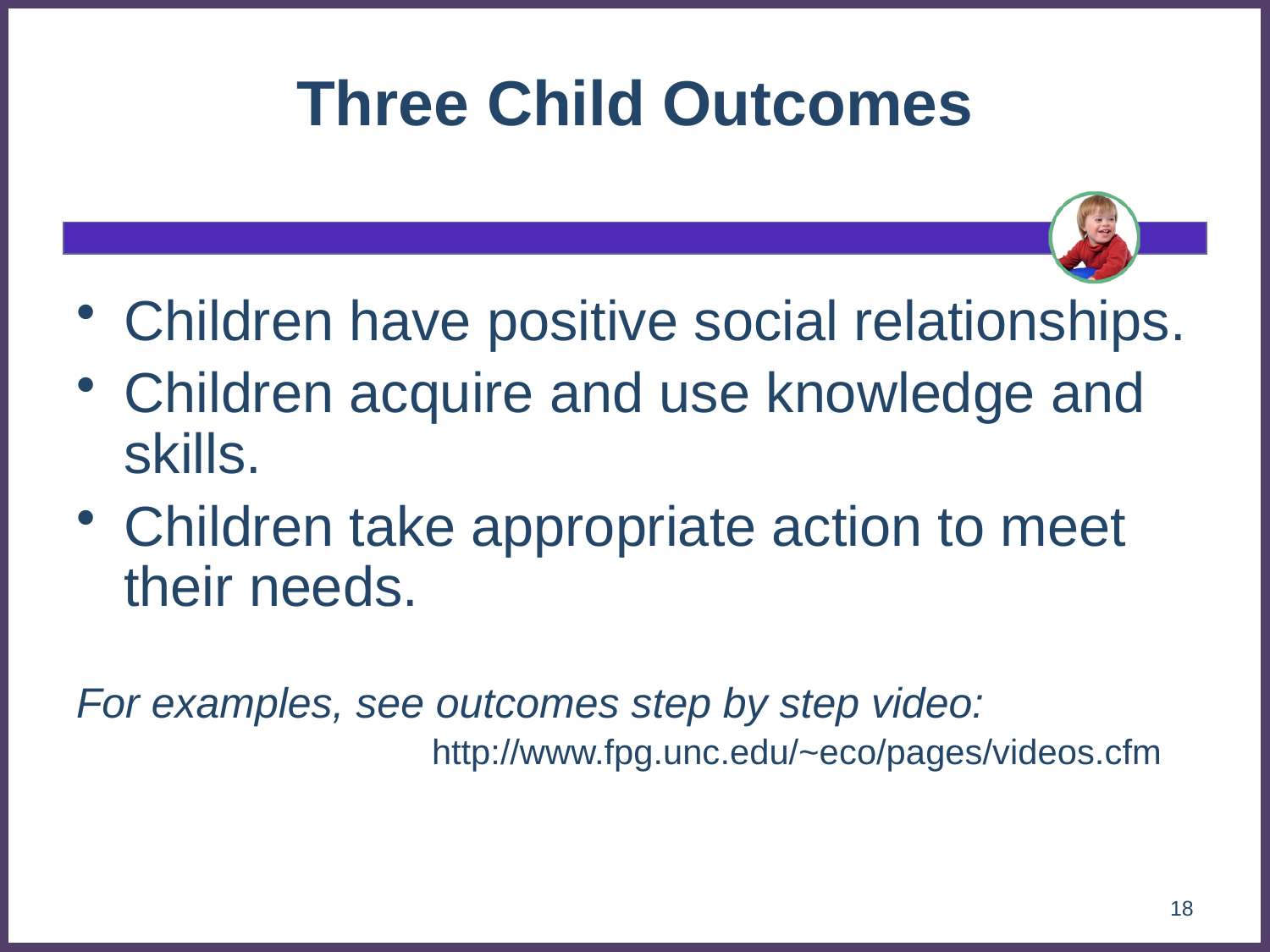

# Three Child Outcomes
Children have positive social relationships.
Children acquire and use knowledge and skills.
Children take appropriate action to meet their needs.

For examples, see outcomes step by step video:
                              http://www.fpg.unc.edu/~eco/pages/videos.cfm

18